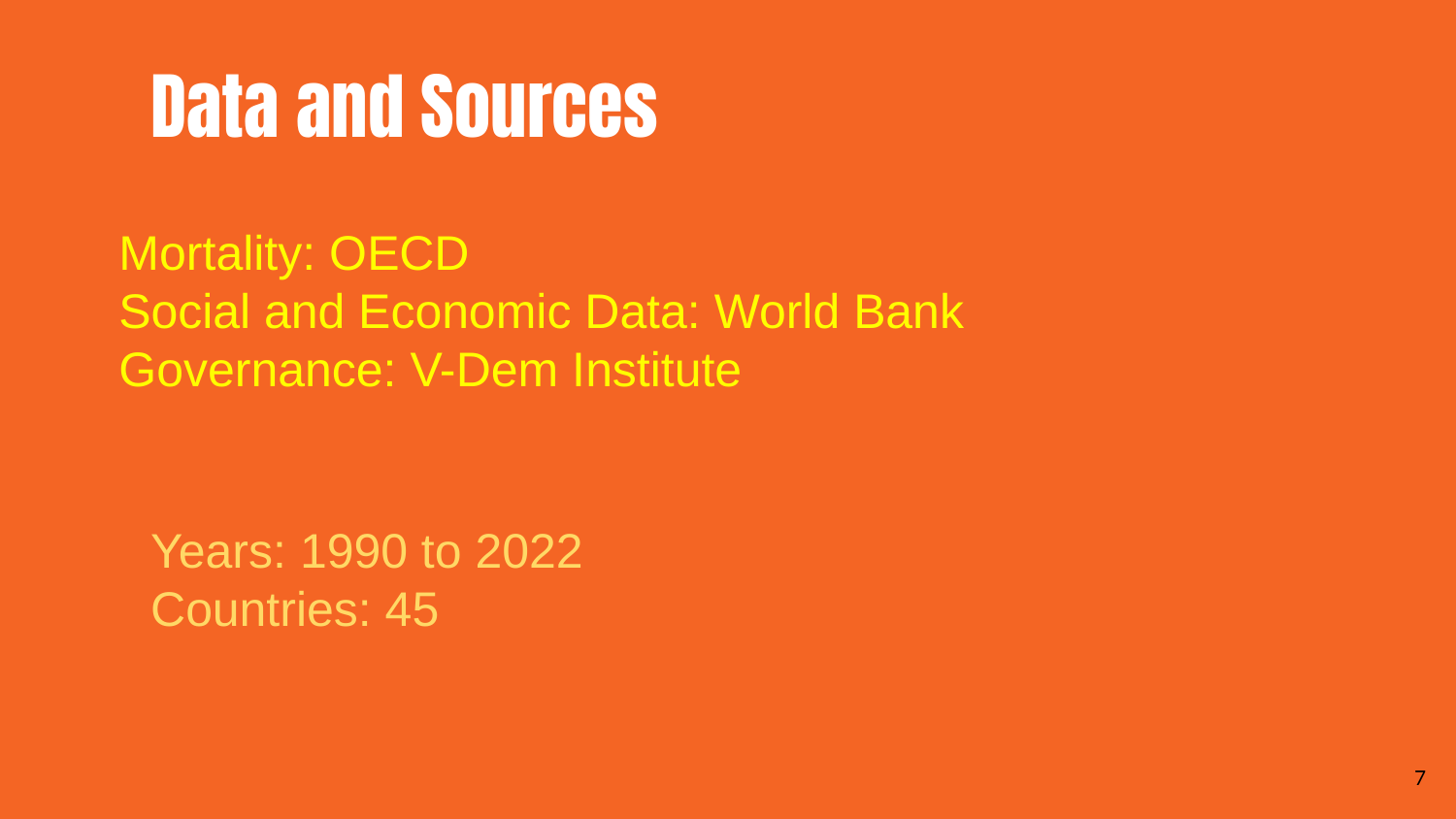

Data and Sources
Mortality: OECD
Social and Economic Data: World Bank
Governance: V-Dem Institute
Years: 1990 to 2022
Countries: 45
7